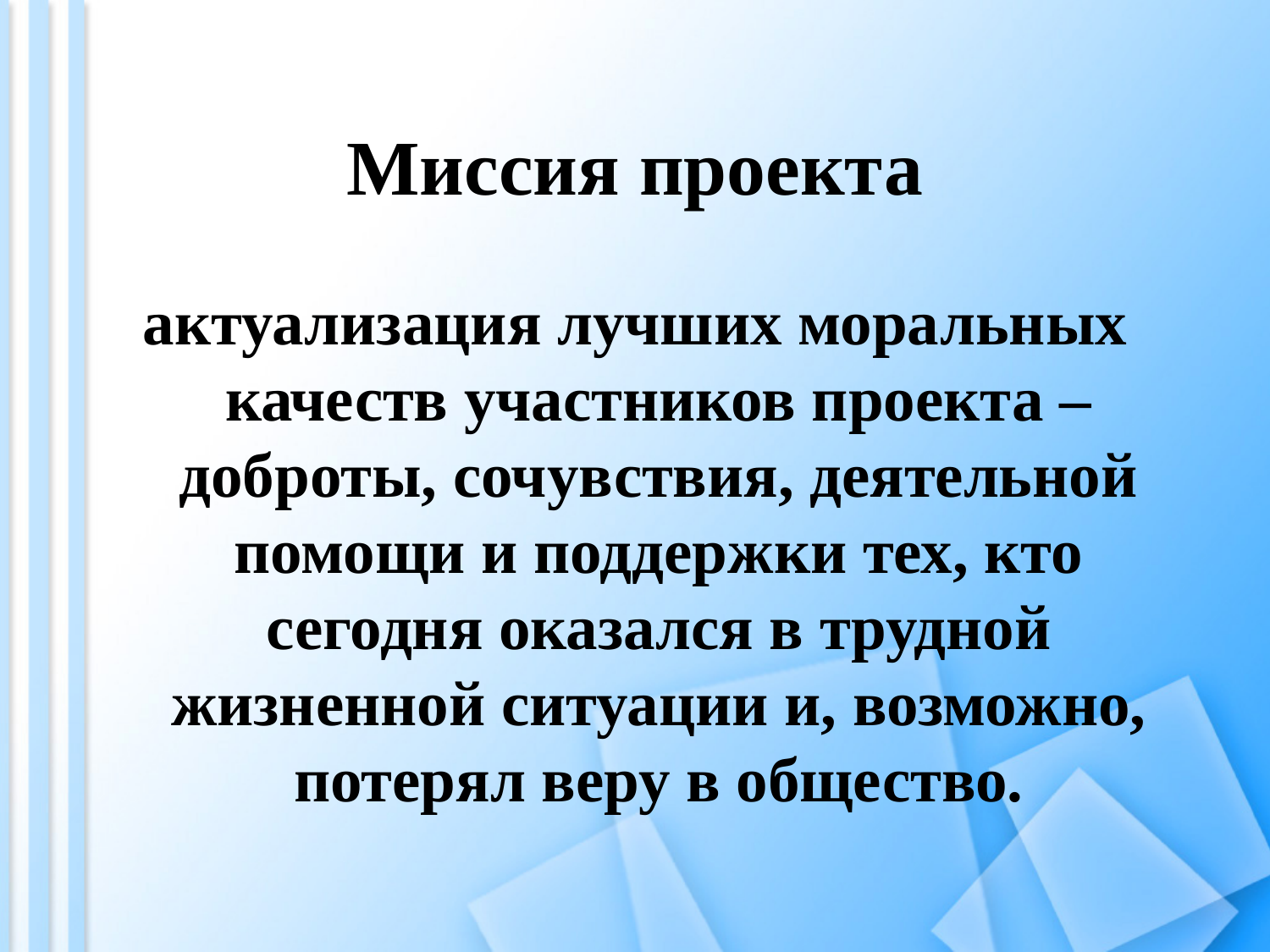

# Миссия проекта
актуализация лучших моральных качеств участников проекта – доброты, сочувствия, деятельной помощи и поддержки тех, кто сегодня оказался в трудной жизненной ситуации и, возможно, потерял веру в общество.